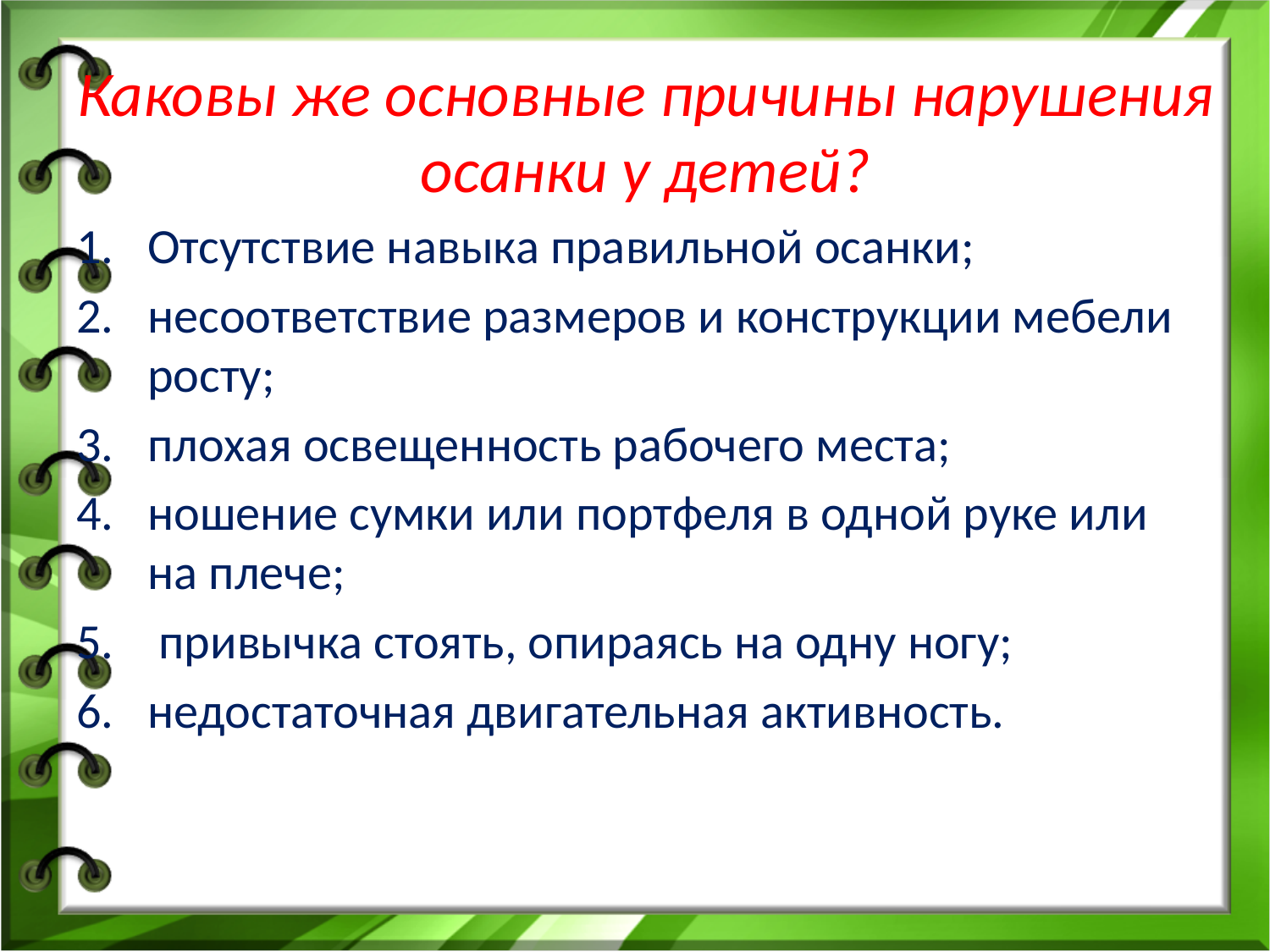

# Каковы же основные причины нарушения осанки у детей?
Отсутствие навыка правильной осанки;
несоответствие размеров и конструкции мебели росту;
плохая освещенность рабочего места;
ношение сумки или портфеля в одной руке или на плече;
 привычка стоять, опираясь на одну ногу;
недостаточная двигательная активность.